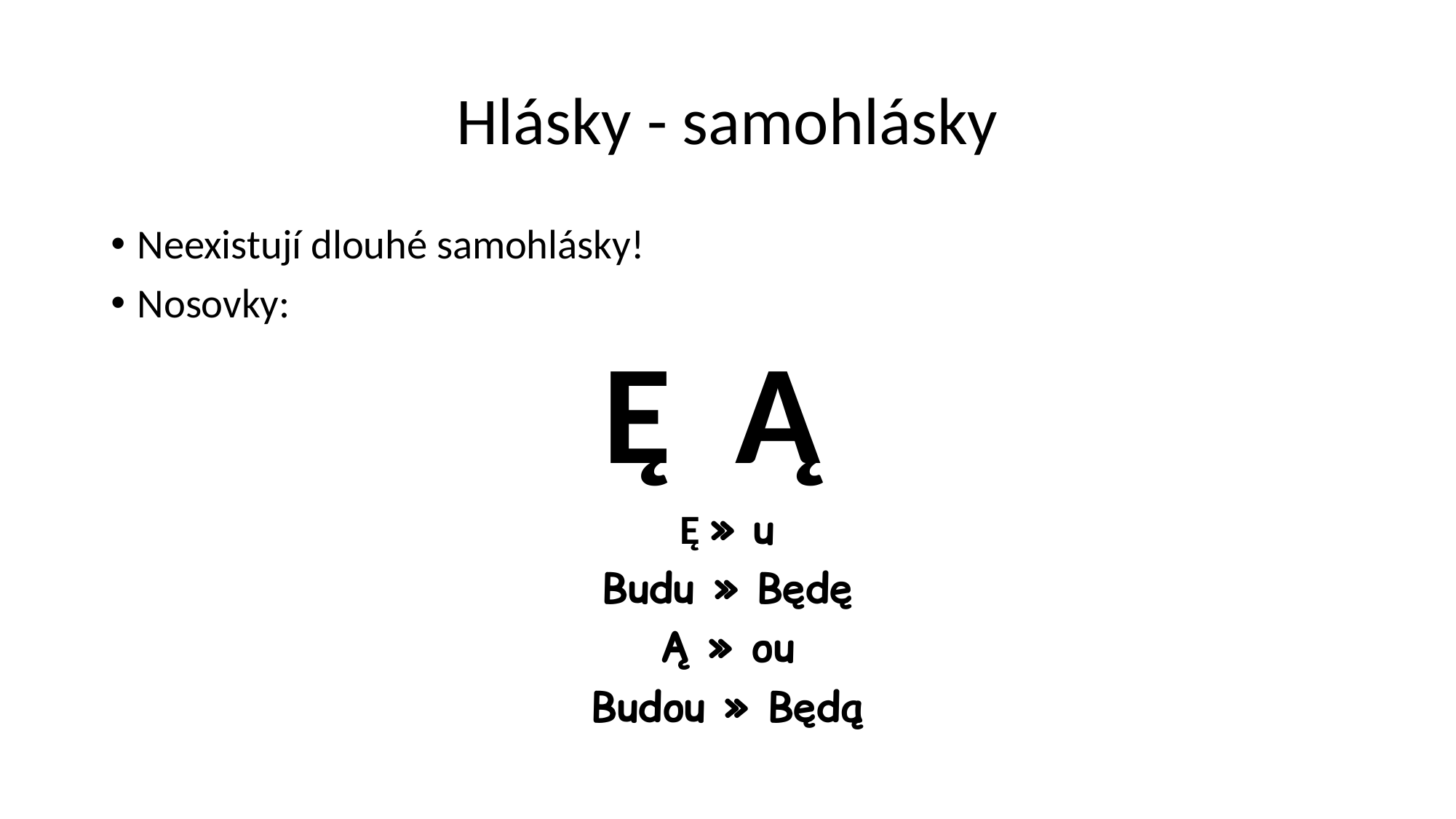

# Hlásky - samohlásky
Neexistují dlouhé samohlásky!
Nosovky:
Ę  Ą
Ę » u
Budu » Będę
Ą » ou
Budou » Będą